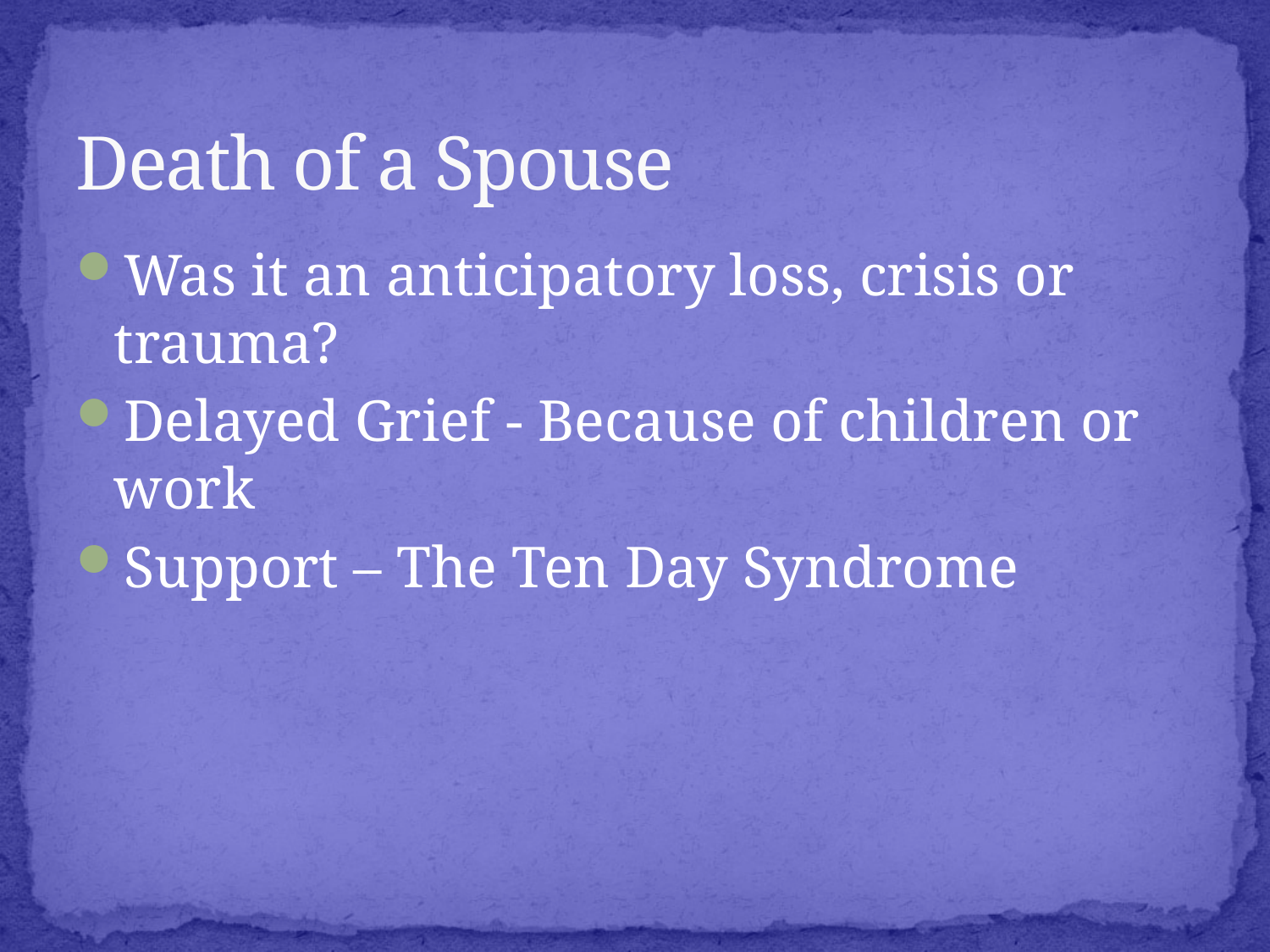

# Death of a Spouse
Was it an anticipatory loss, crisis or trauma?
Delayed Grief - Because of children or work
Support – The Ten Day Syndrome